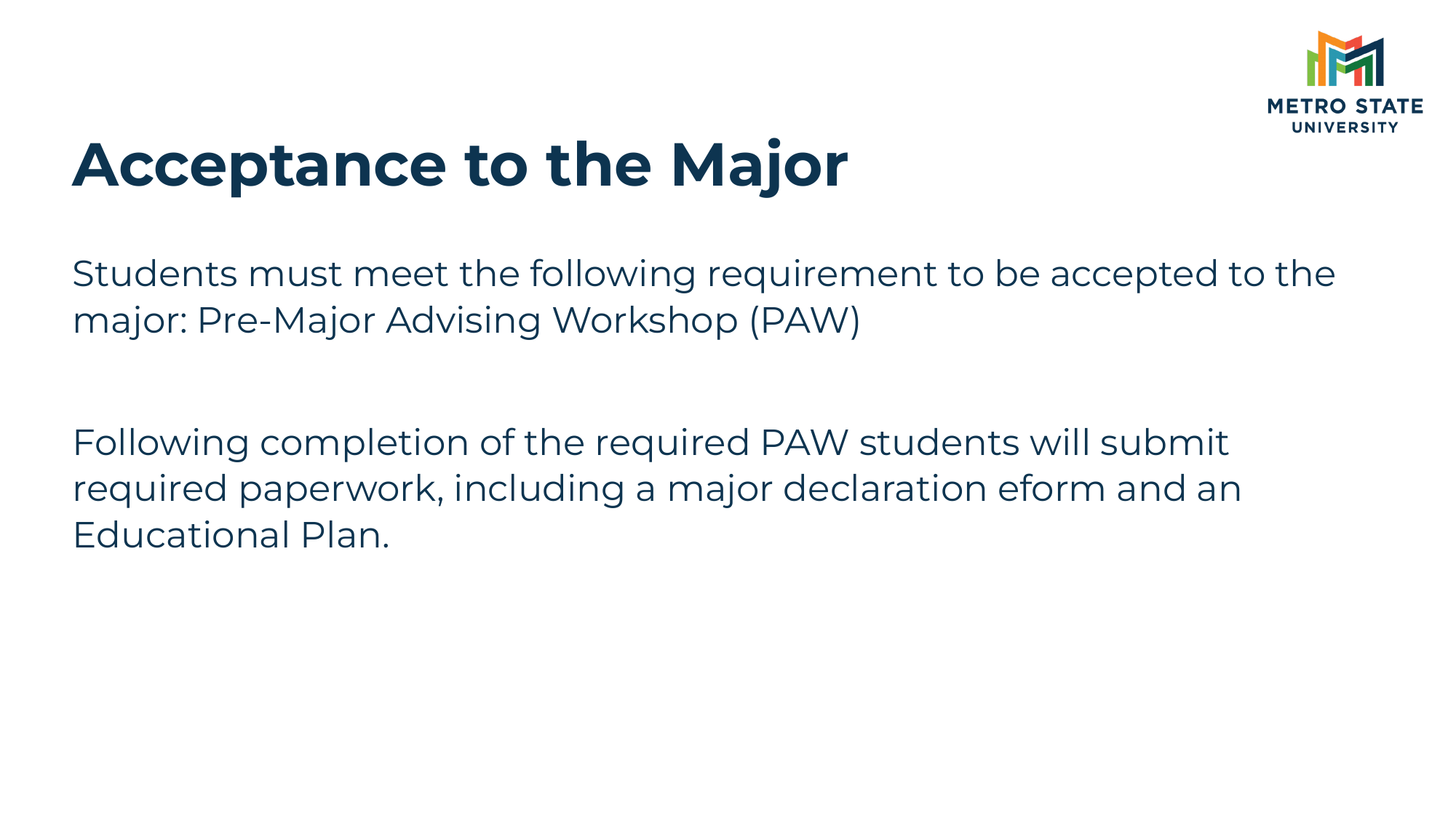

# Acceptance to the Major
Students must meet the following requirement to be accepted to the major: Pre-Major Advising Workshop (PAW)

Following completion of the required PAW students will submit required paperwork, including a major declaration eform and an Educational Plan.